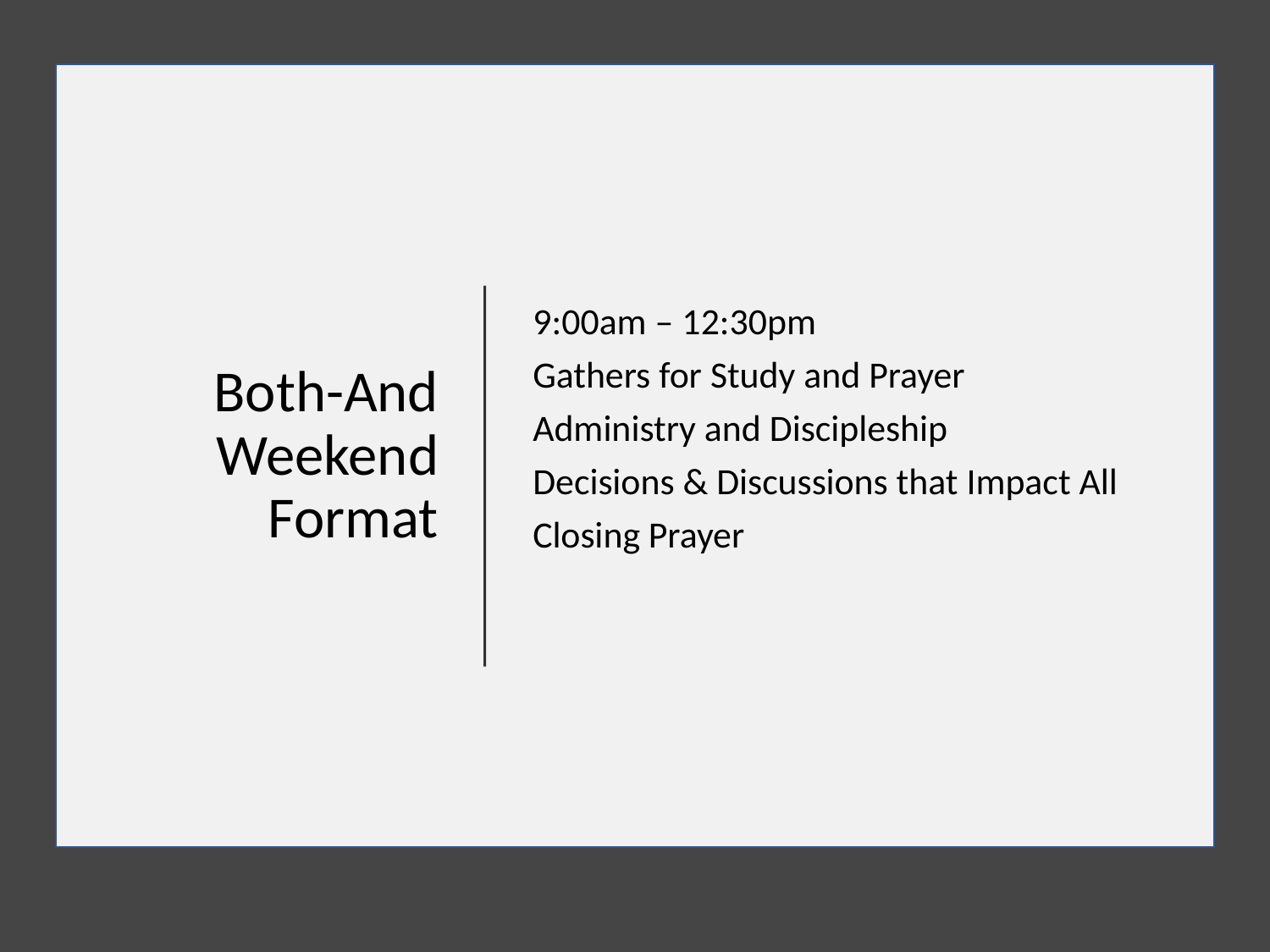

# Both-And Weekend Format
9:00am – 12:30pm
Gathers for Study and Prayer
Administry and Discipleship
Decisions & Discussions that Impact All
Closing Prayer